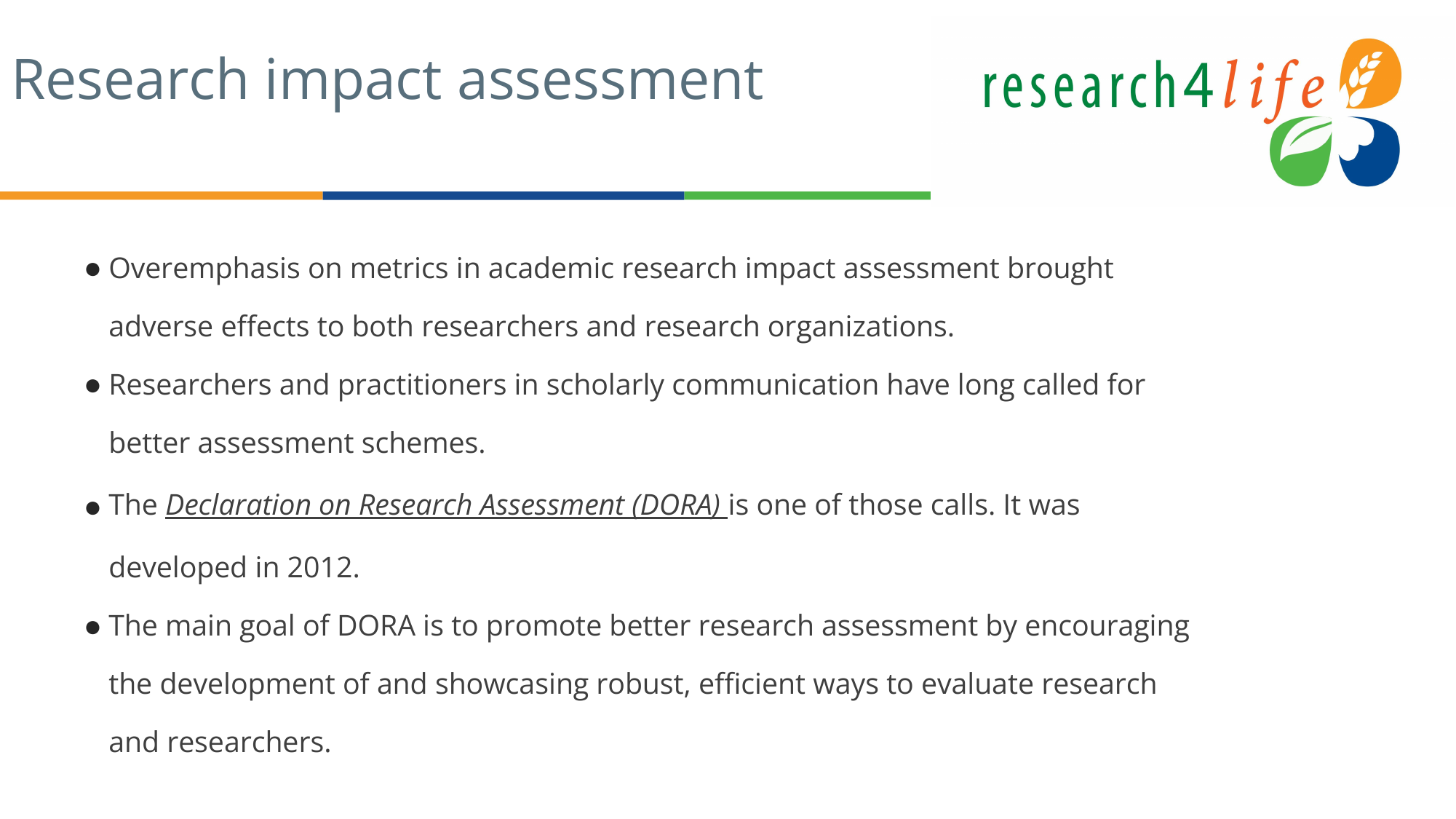

# Research impact assessment
Overemphasis on metrics in academic research impact assessment brought adverse effects to both researchers and research organizations.
Researchers and practitioners in scholarly communication have long called for better assessment schemes.
The Declaration on Research Assessment (DORA) is one of those calls. It was developed in 2012.
The main goal of DORA is to promote better research assessment by encouraging the development of and showcasing robust, efficient ways to evaluate research and researchers.